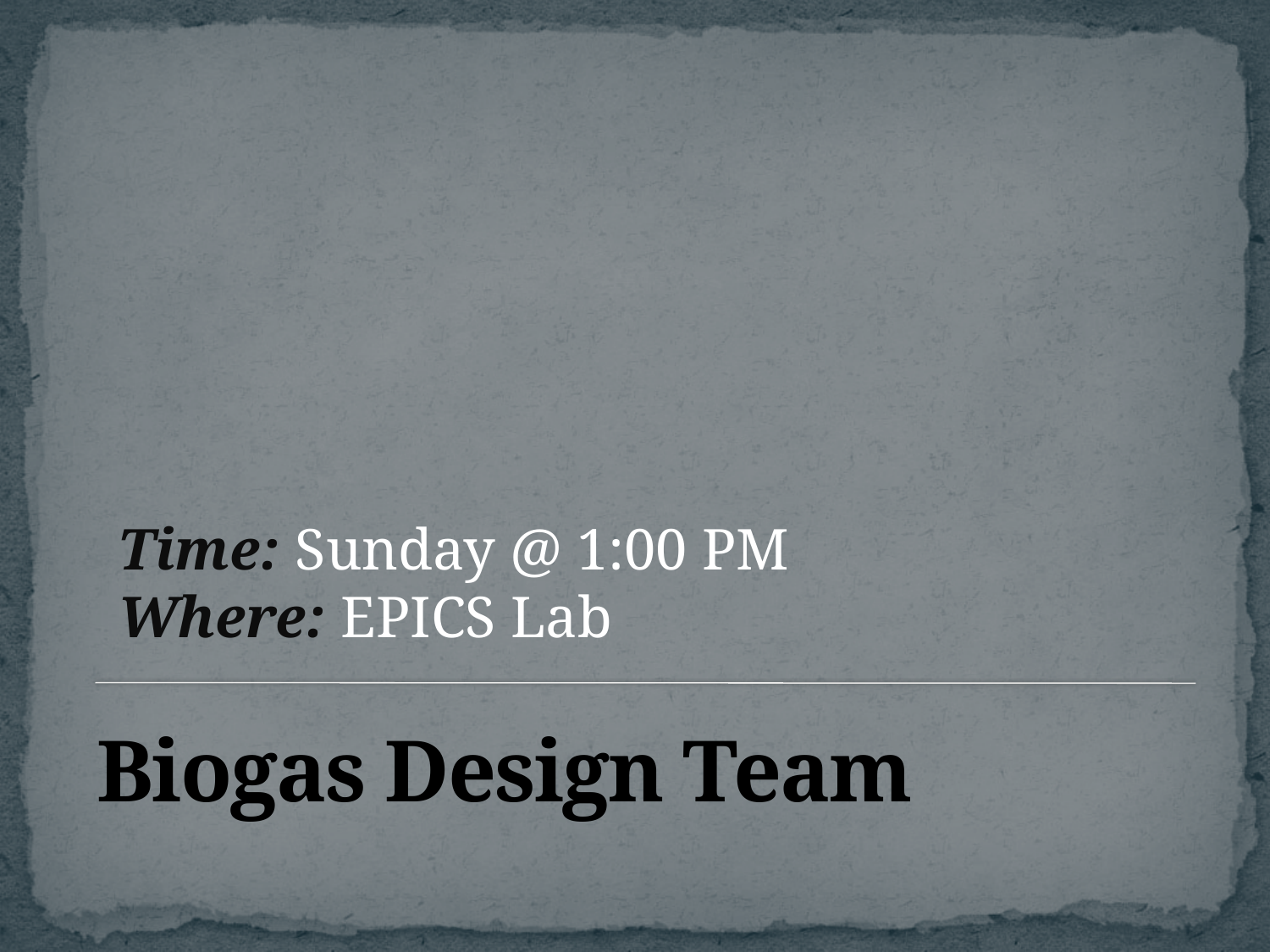

Time: Sunday @ 1:00 PM
Where: EPICS Lab
# Biogas Design Team